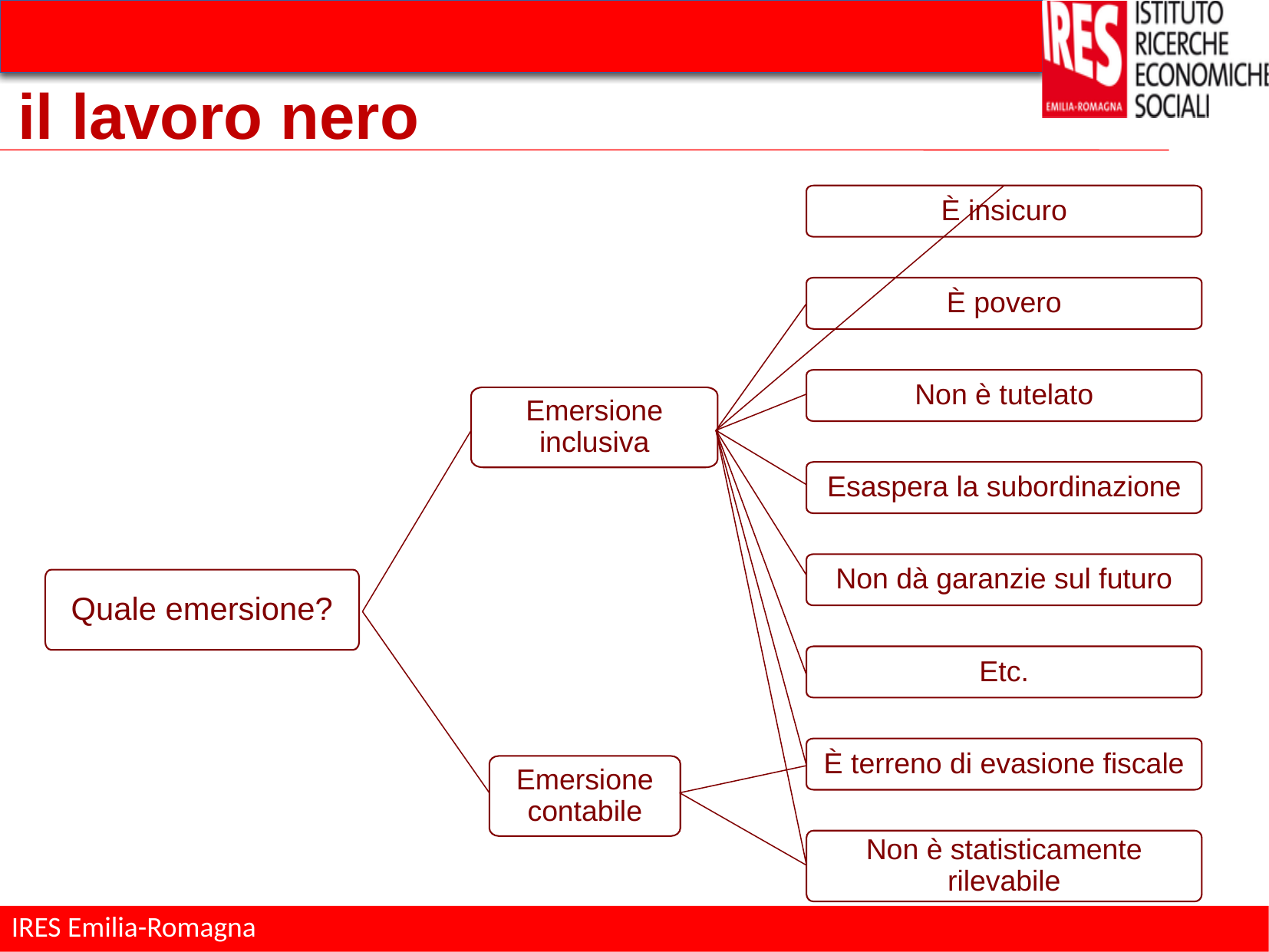

# il lavoro nero

È insicuro
È povero
Non è tutelato
Emersione inclusiva
Esaspera la subordinazione
Non dà garanzie sul futuro
Quale emersione?
Etc.
È terreno di evasione fiscale
Emersione contabile
Non è statisticamente rilevabile